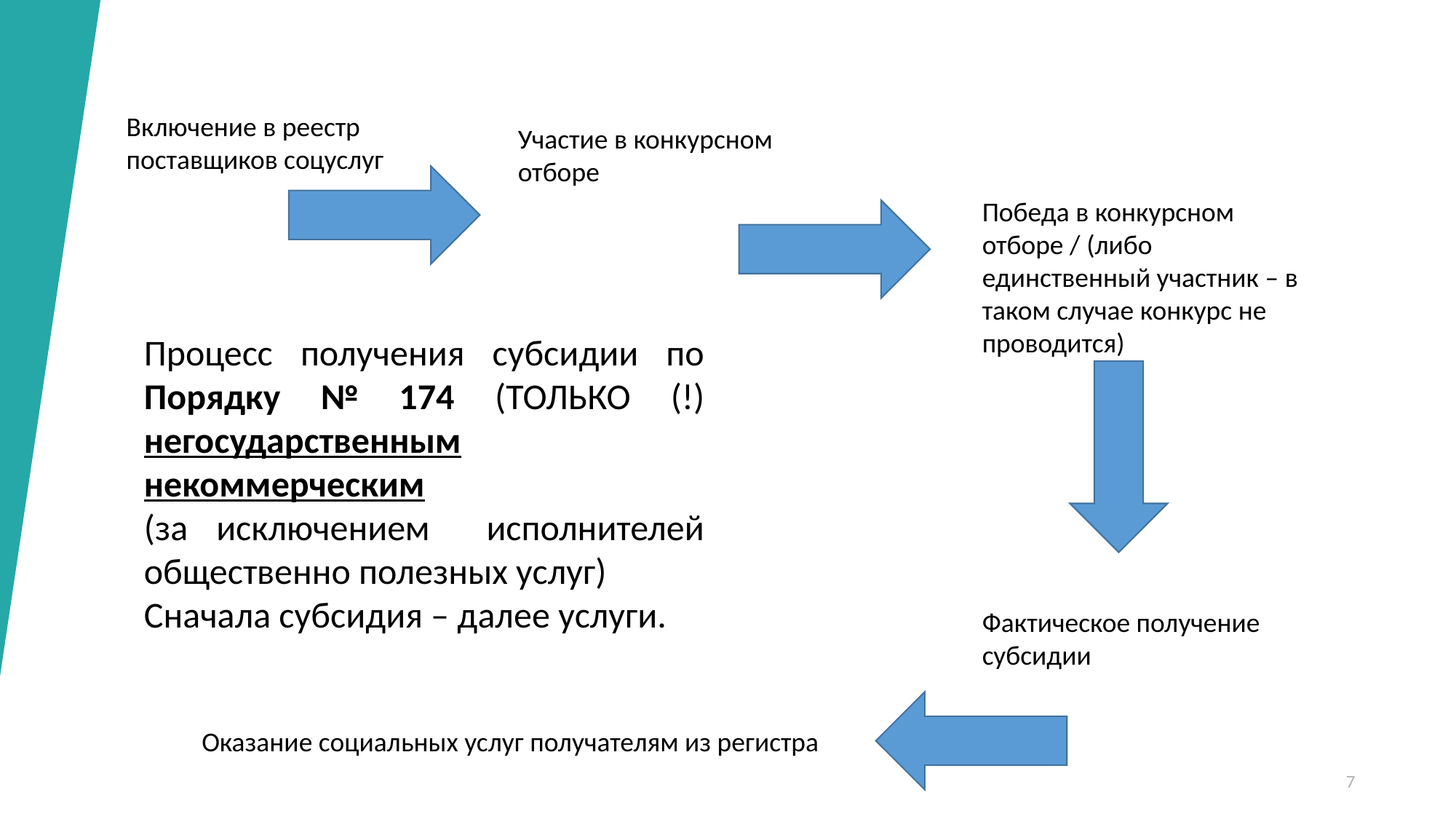

Включение в реестр поставщиков соцуслуг

Участие в конкурсном отборе

Победа в конкурсном отборе / (либо единственный участник – в таком случае конкурс не проводится)

Процесс получения субсидии по Порядку № 174 (ТОЛЬКО (!) негосударственным некоммерческим
(за исключением  исполнителей общественно полезных услуг)
Сначала субсидия – далее услуги.

Фактическое получение субсидии

Оказание социальных услуг получателям из регистра

7